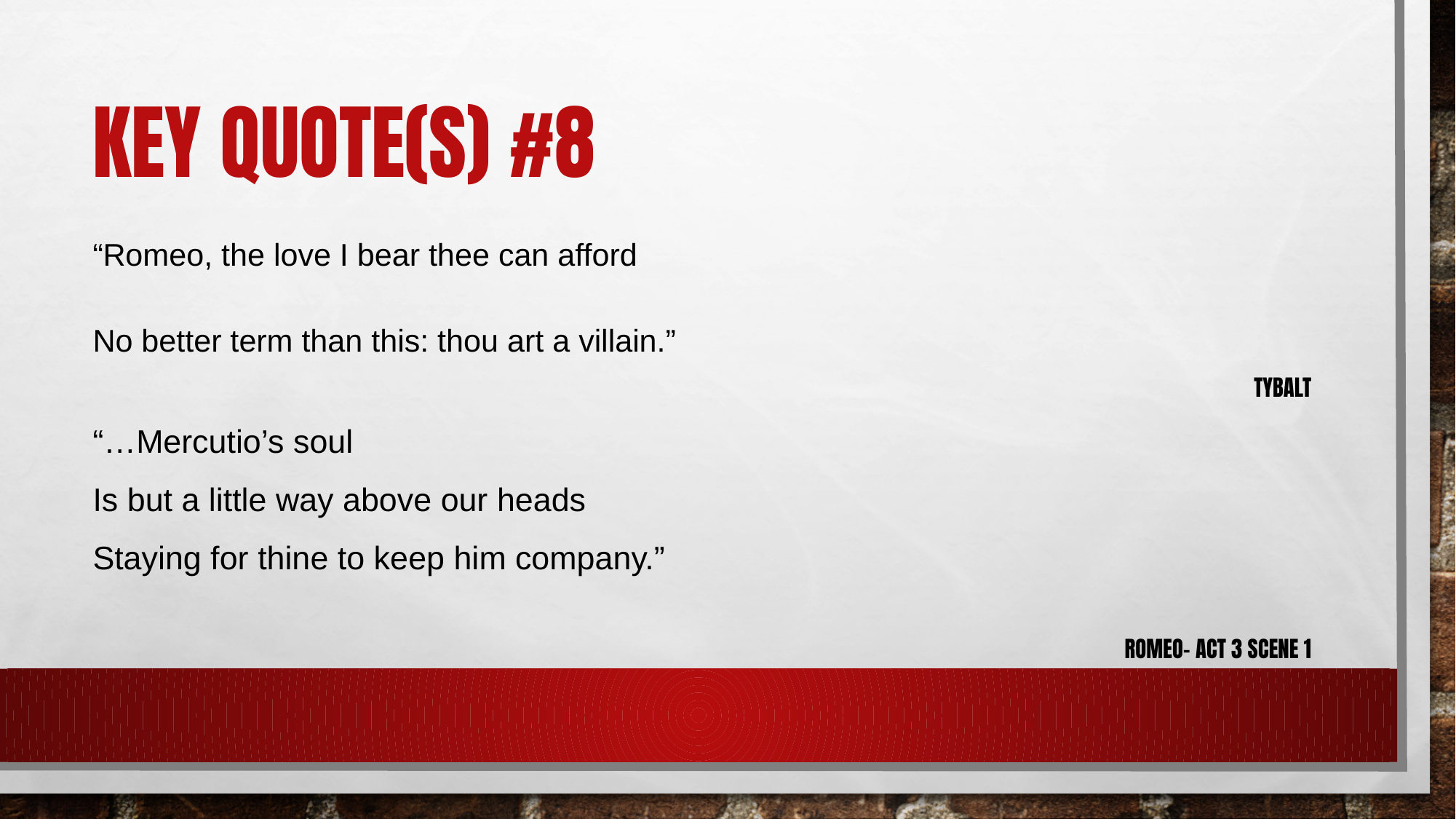

# Key quote(s) #8
“Romeo, the love I bear thee can afford
No better term than this: thou art a villain.”
Tybalt
“…Mercutio’s soul
Is but a little way above our heads
Staying for thine to keep him company.”

Romeo– act 3 scene 1